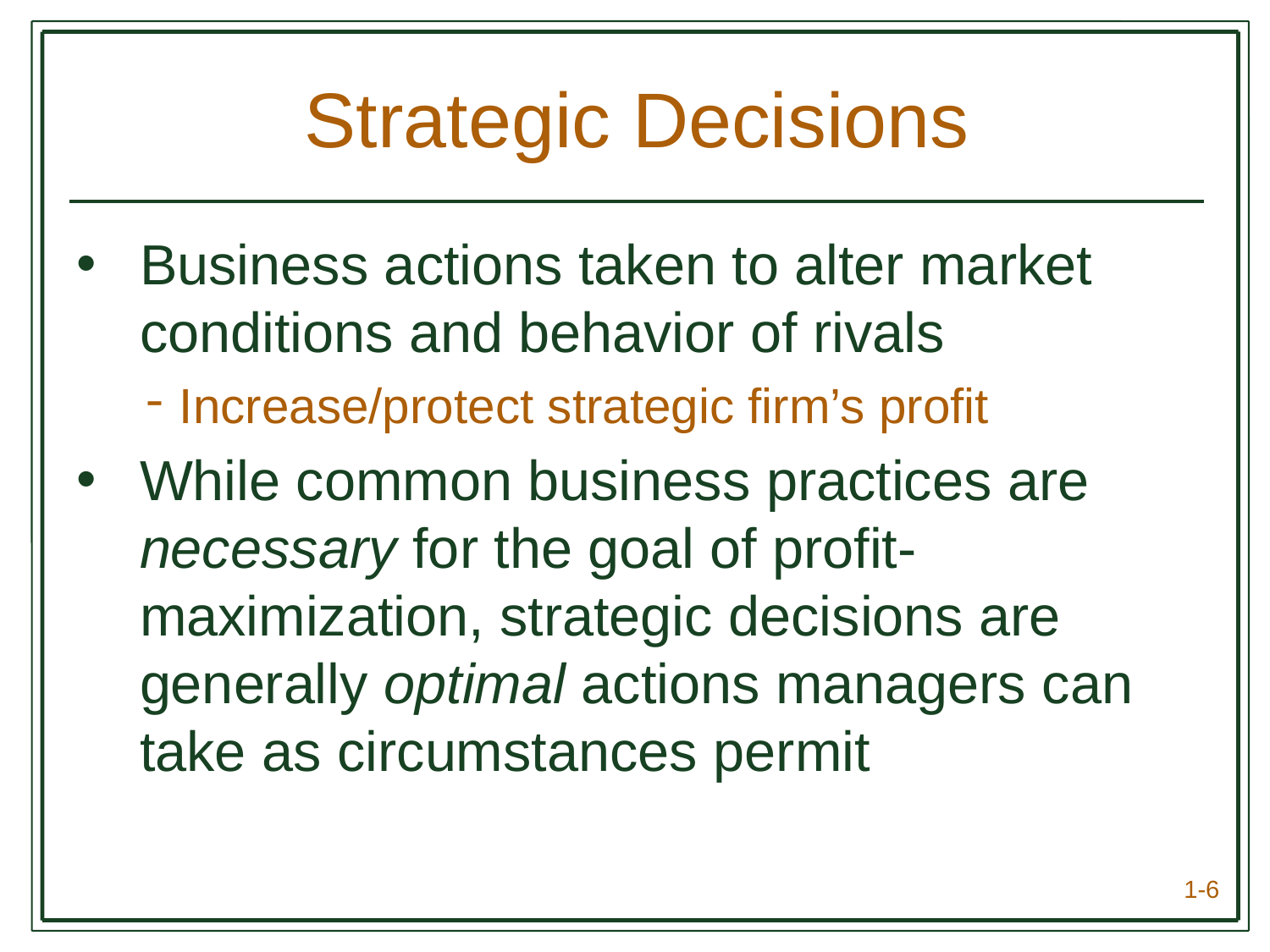

# Strategic Decisions
Business actions taken to alter market conditions and behavior of rivals
Increase/protect strategic firm’s profit
While common business practices are necessary for the goal of profit-maximization, strategic decisions are generally optimal actions managers can take as circumstances permit